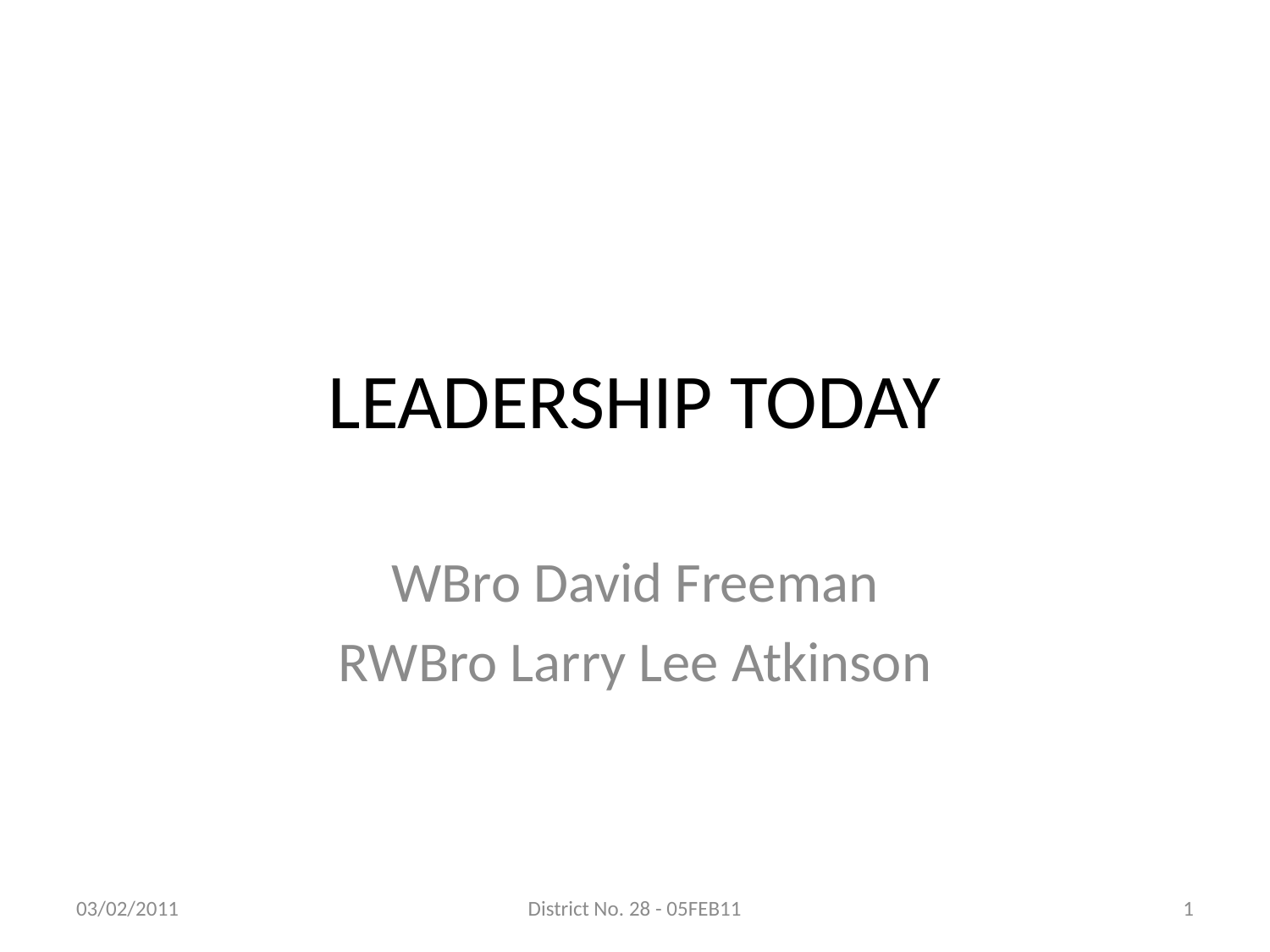

# LEADERSHIP TODAY
WBro David Freeman
RWBro Larry Lee Atkinson
03/02/2011
District No. 28 - 05FEB11
1